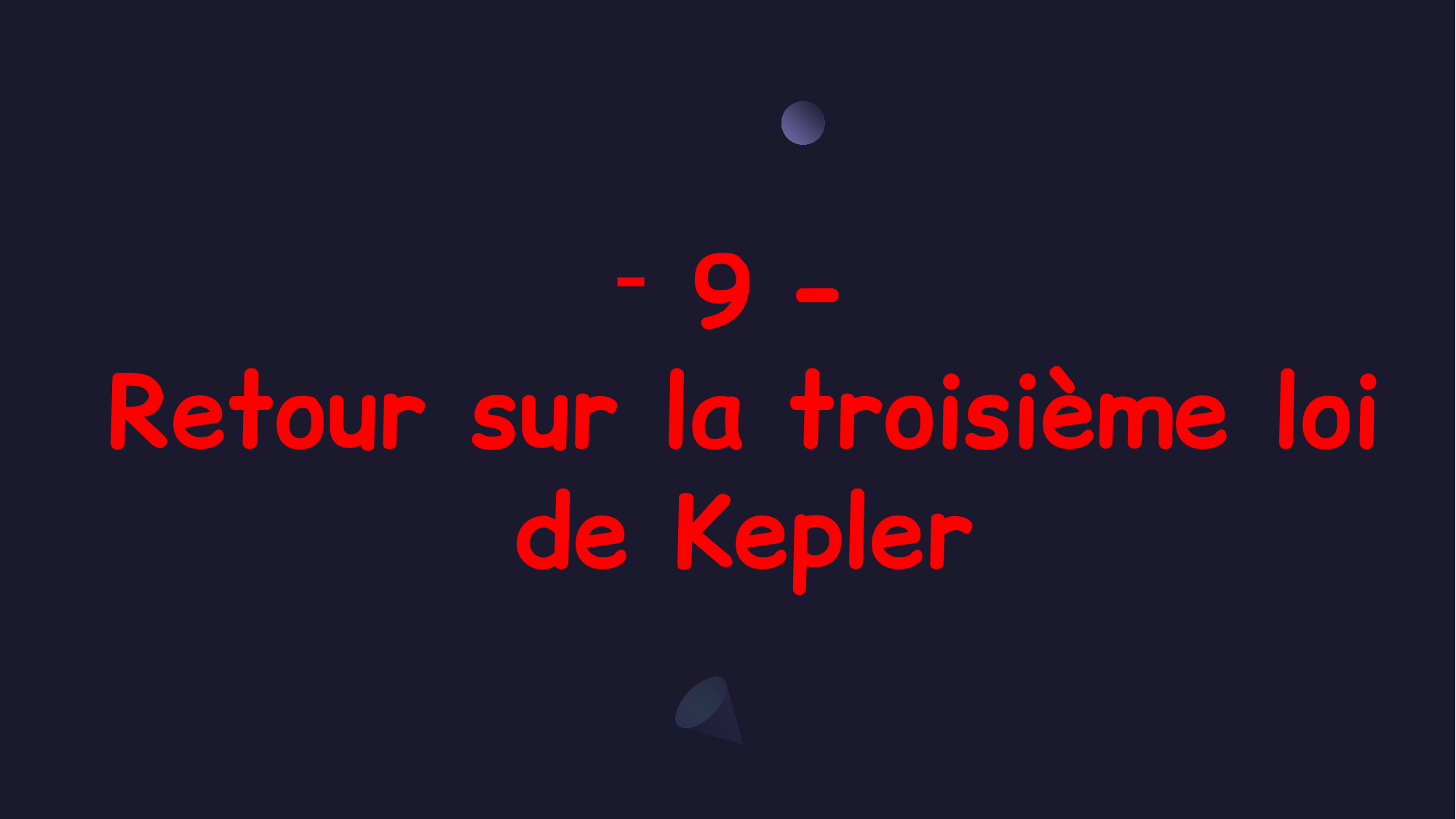

9 –
Retour sur la troisième loi de Kepler